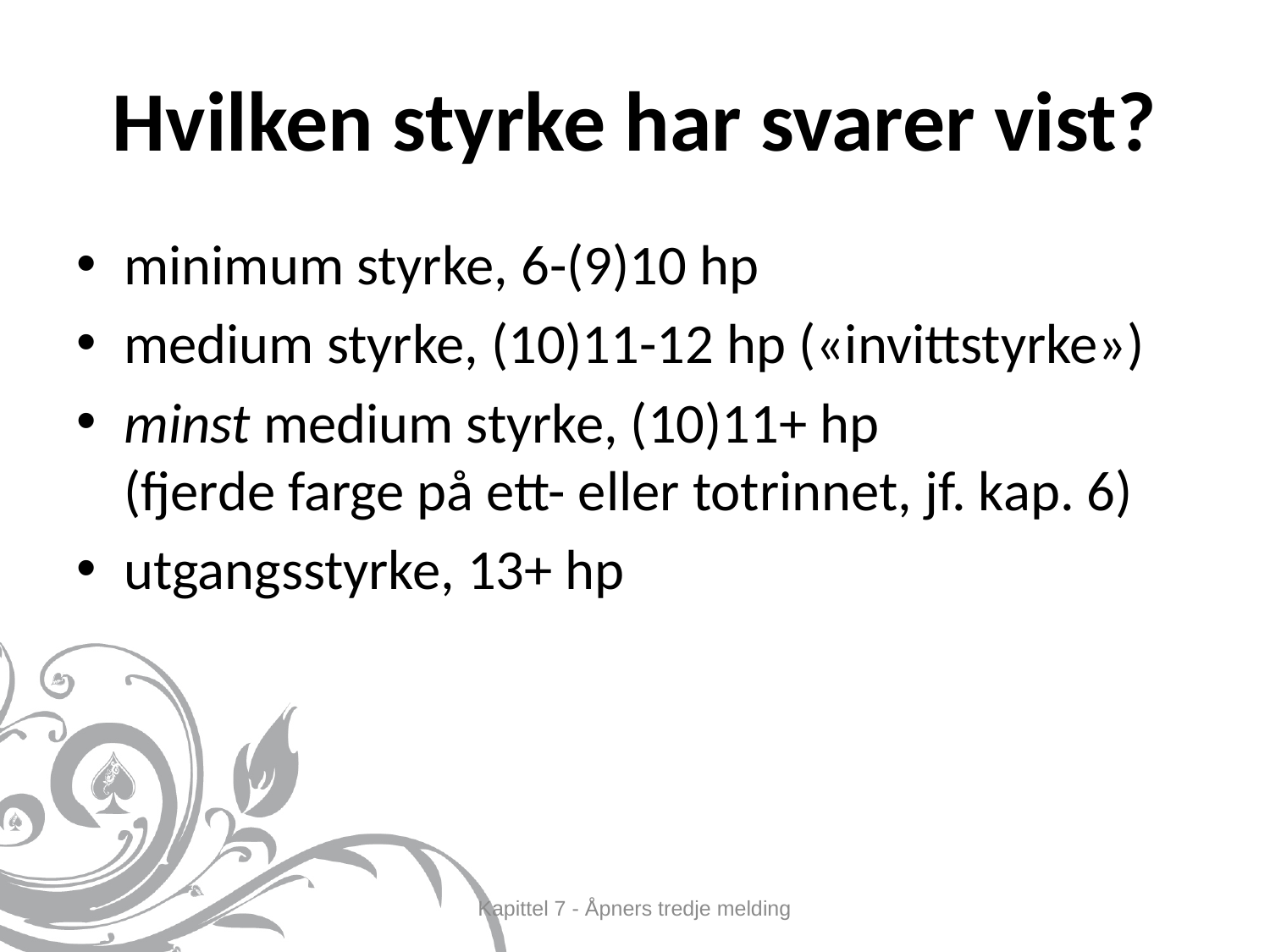

# Hvilken styrke har svarer vist?
minimum styrke, 6-(9)10 hp
medium styrke, (10)11-12 hp («invittstyrke»)
minst medium styrke, (10)11+ hp
(fjerde farge på ett- eller totrinnet, jf. kap. 6)
utgangsstyrke, 13+ hp
Kapittel 7 - Åpners tredje melding